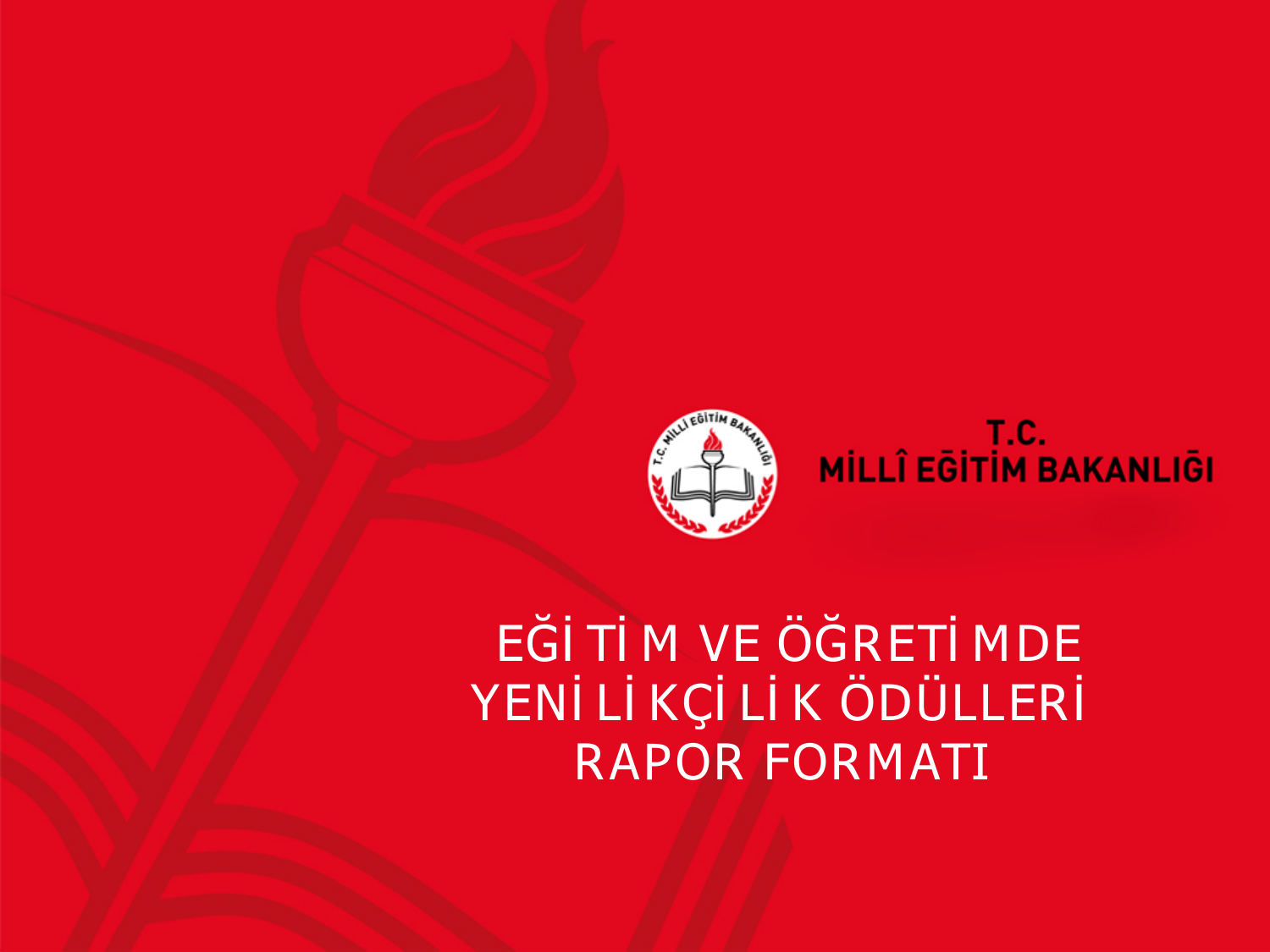

EĞİTİM VE ÖĞRETİMDE YENİLİKÇİLİK ÖDÜLLERİ
RAPOR FORMATI